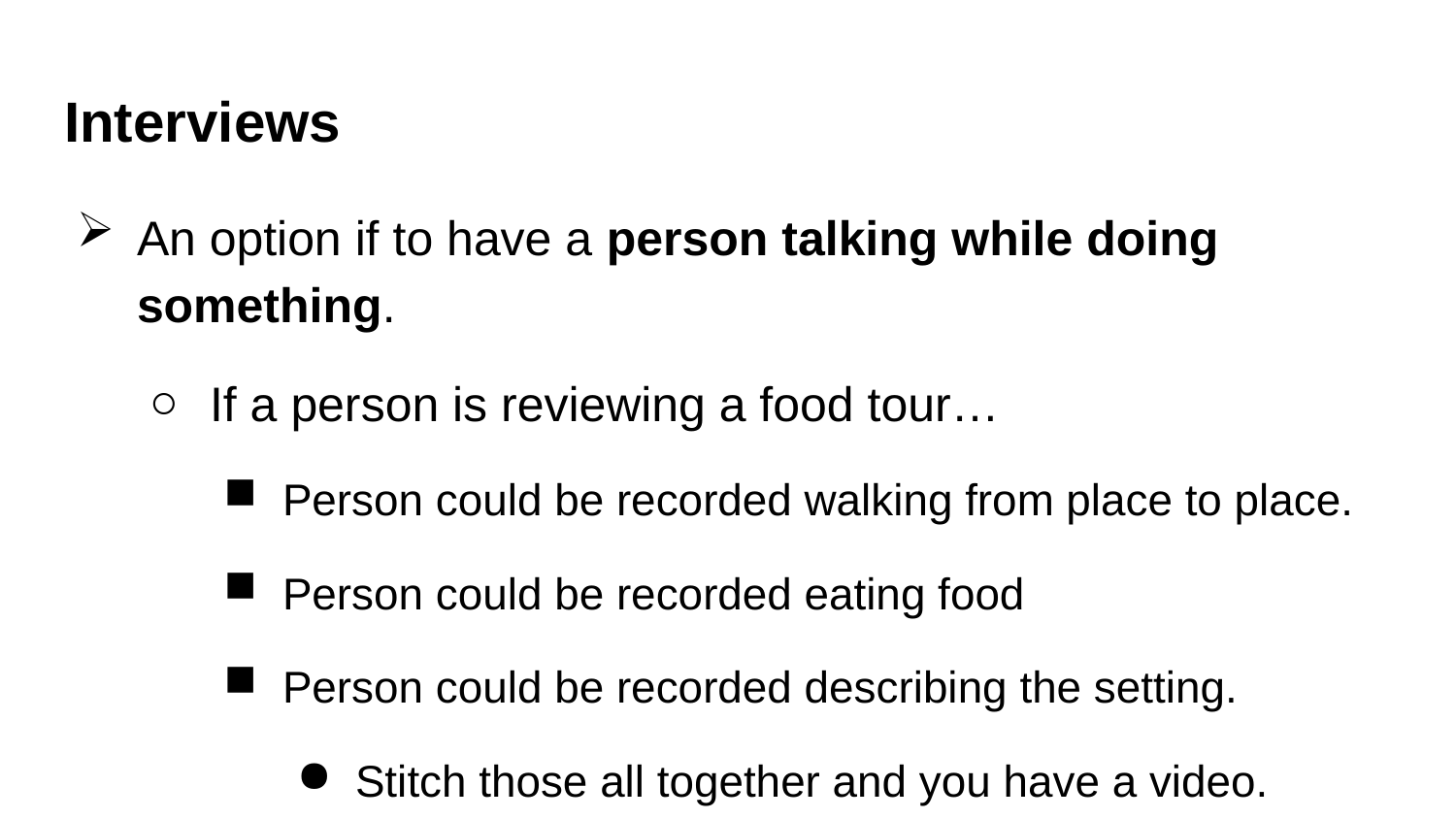

# Interviews
An option if to have a person talking while doing something.
If a person is reviewing a food tour…
Person could be recorded walking from place to place.
Person could be recorded eating food
Person could be recorded describing the setting.
Stitch those all together and you have a video.